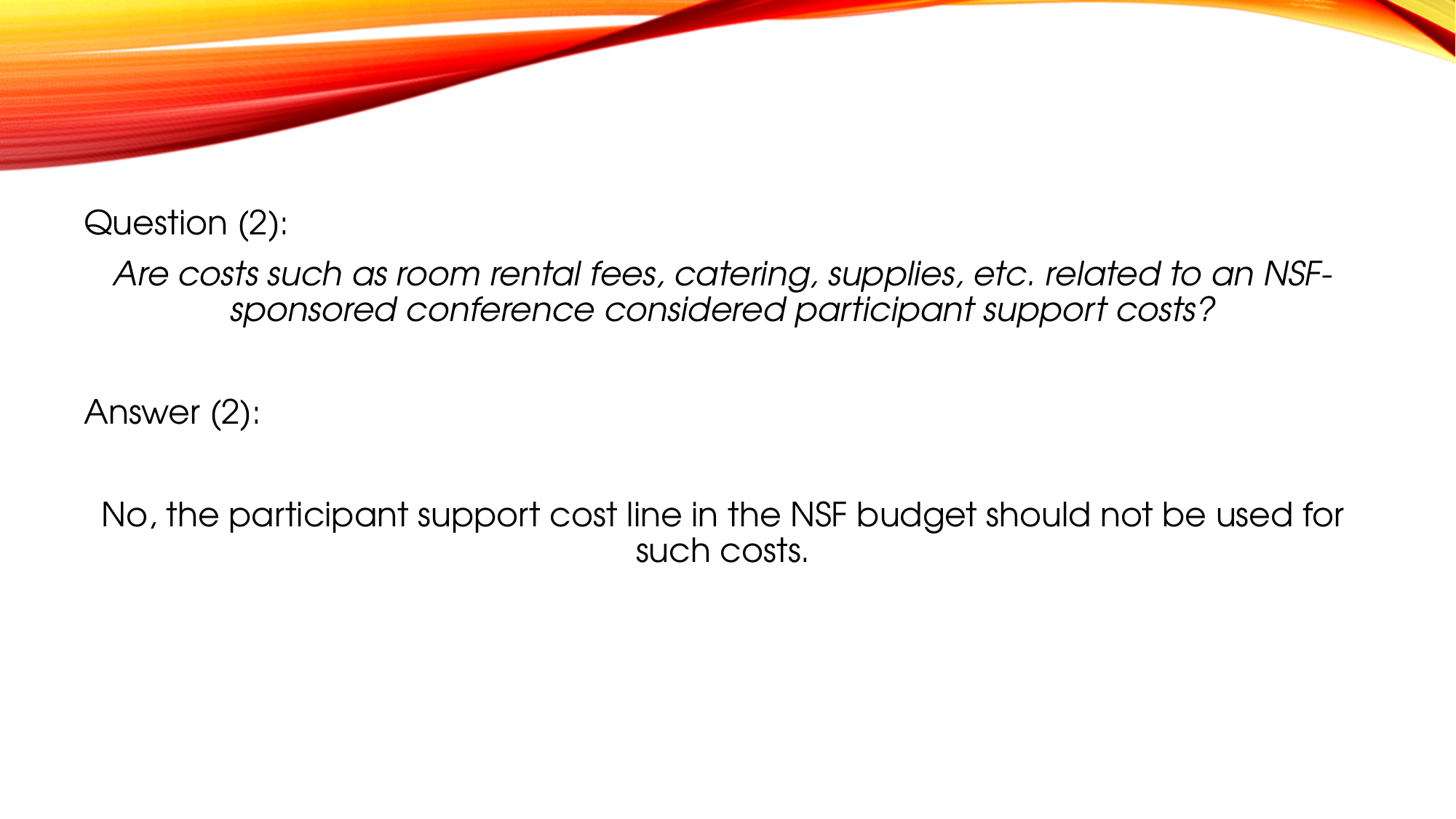

Question (2):
Are costs such as room rental fees, catering, supplies, etc. related to an NSF-sponsored conference considered participant support costs?

Answer (2):

No, the participant support cost line in the NSF budget should not be used for such costs.